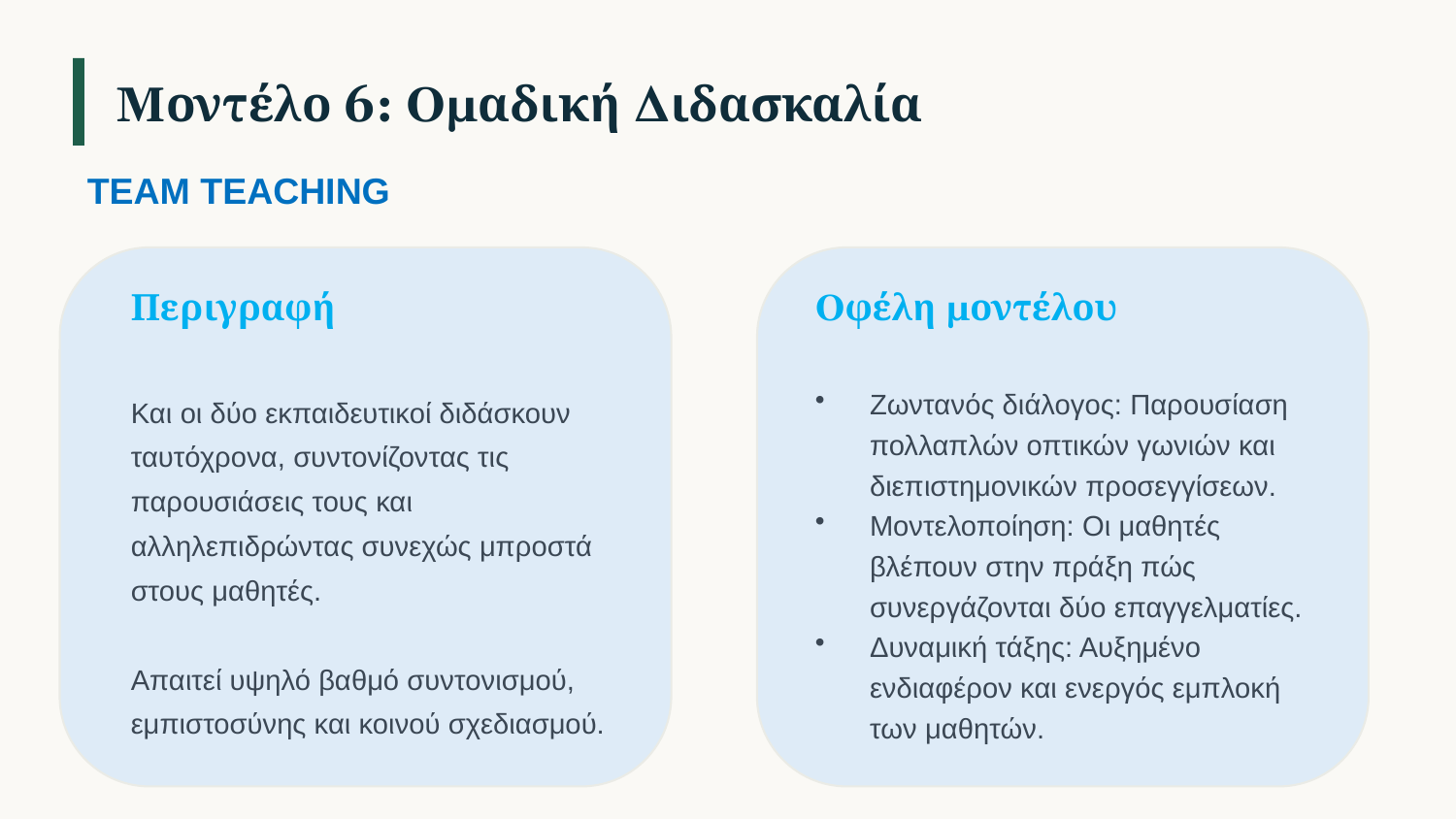

Μοντέλο 6: Ομαδική Διδασκαλία
TEAM TEACHING

Περιγραφή
Οφέλη μοντέλου
Και οι δύο εκπαιδευτικοί διδάσκουν ταυτόχρονα, συντονίζοντας τις παρουσιάσεις τους και αλληλεπιδρώντας συνεχώς μπροστά στους μαθητές.

Απαιτεί υψηλό βαθμό συντονισμού, εμπιστοσύνης και κοινού σχεδιασμού.
Ζωντανός διάλογος: Παρουσίαση πολλαπλών οπτικών γωνιών και διεπιστημονικών προσεγγίσεων.
Μοντελοποίηση: Οι μαθητές βλέπουν στην πράξη πώς συνεργάζονται δύο επαγγελματίες.
Δυναμική τάξης: Αυξημένο ενδιαφέρον και ενεργός εμπλοκή των μαθητών.